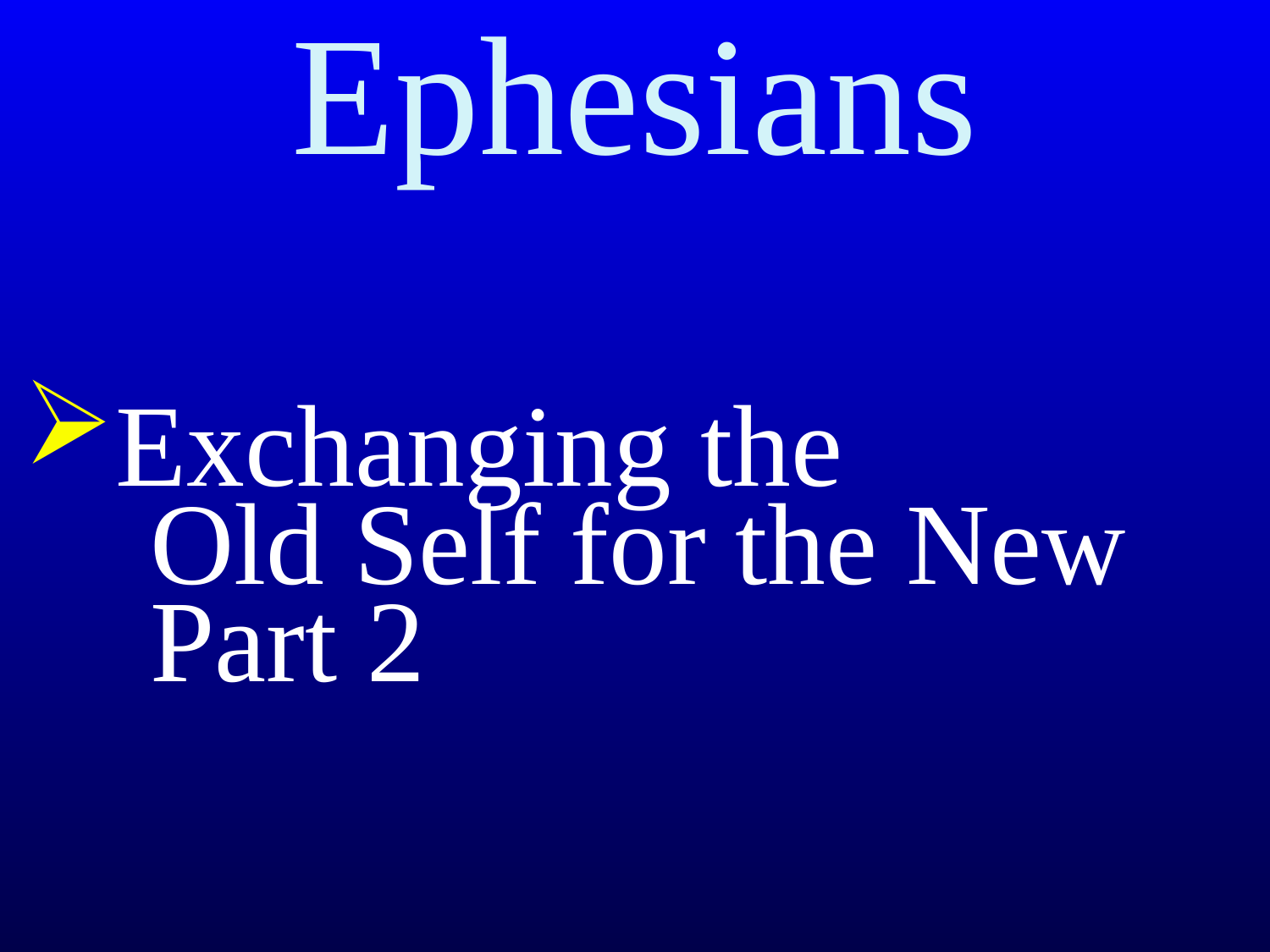

# Ephesians
Exchanging the
   Old Self for the New
   Part 2